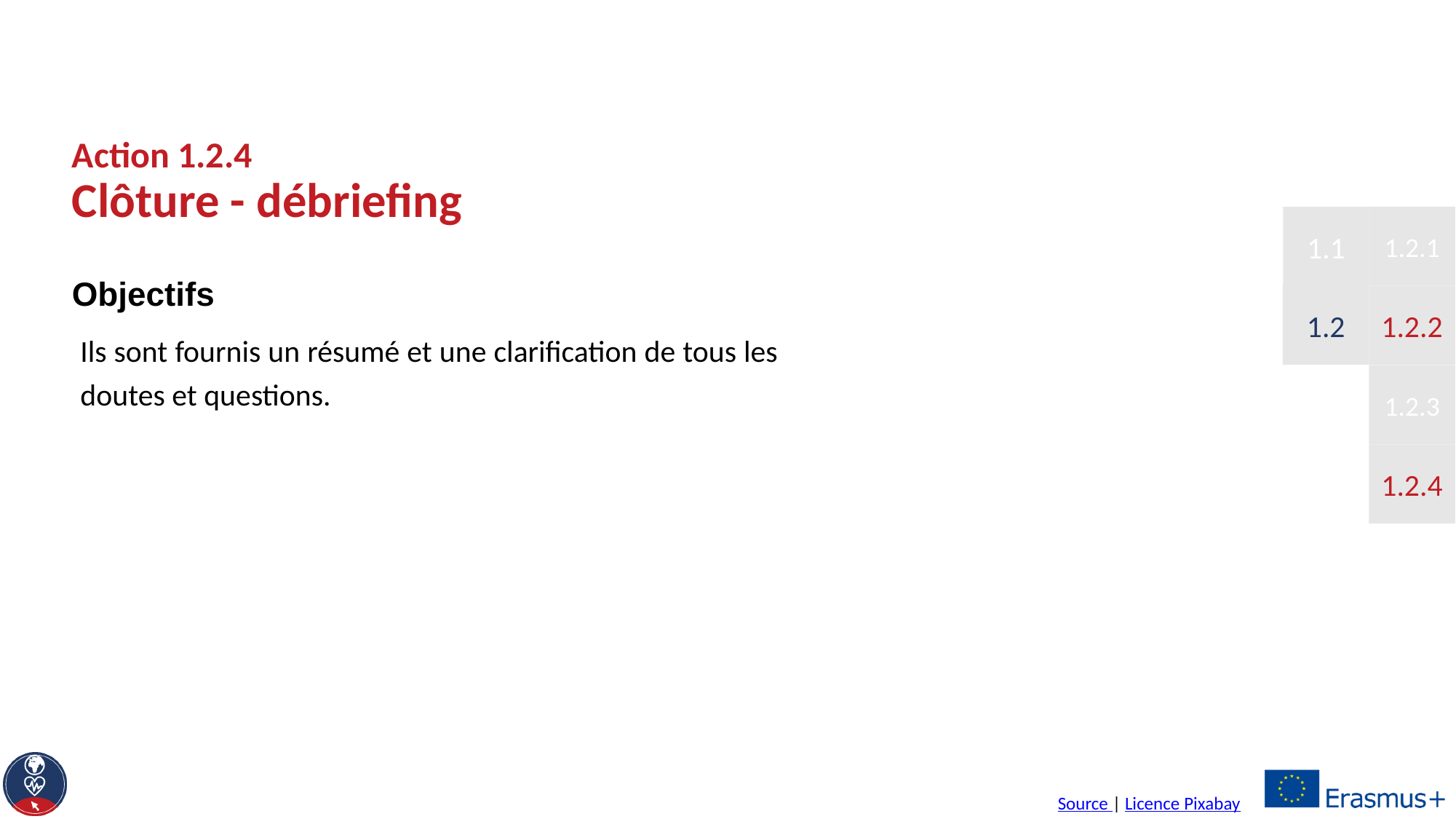

# Action 1.2.4 Clôture - débriefing

1.2.1

1.1
Objectifs

1.2

1.2.2
Ils sont fournis un résumé et une clarification de tous les doutes et questions.

1.2.3

1.2.4
Source | Licence Pixabay